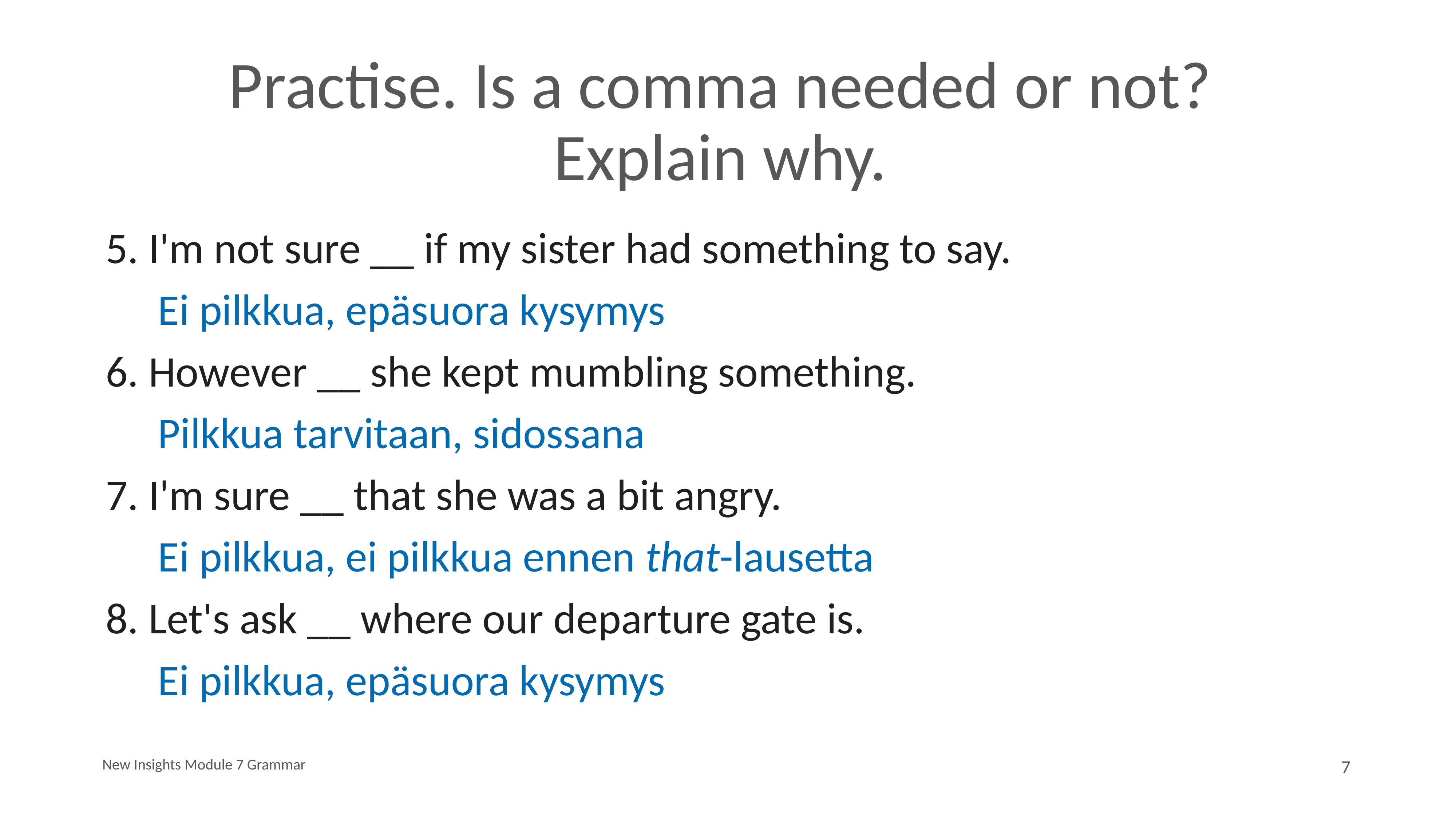

# Practise. Is a comma needed or not?
Explain why.
5. I'm not sure __ if my sister had something to say.
		Ei pilkkua, epäsuora kysymys
6. However __ she kept mumbling something.
		Pilkkua tarvitaan, sidossana
7. I'm sure __ that she was a bit angry.
		Ei pilkkua, ei pilkkua ennen that-lausetta
8. Let's ask __ where our departure gate is.
		Ei pilkkua, epäsuora kysymys

New Insights Module 7 Grammar
7